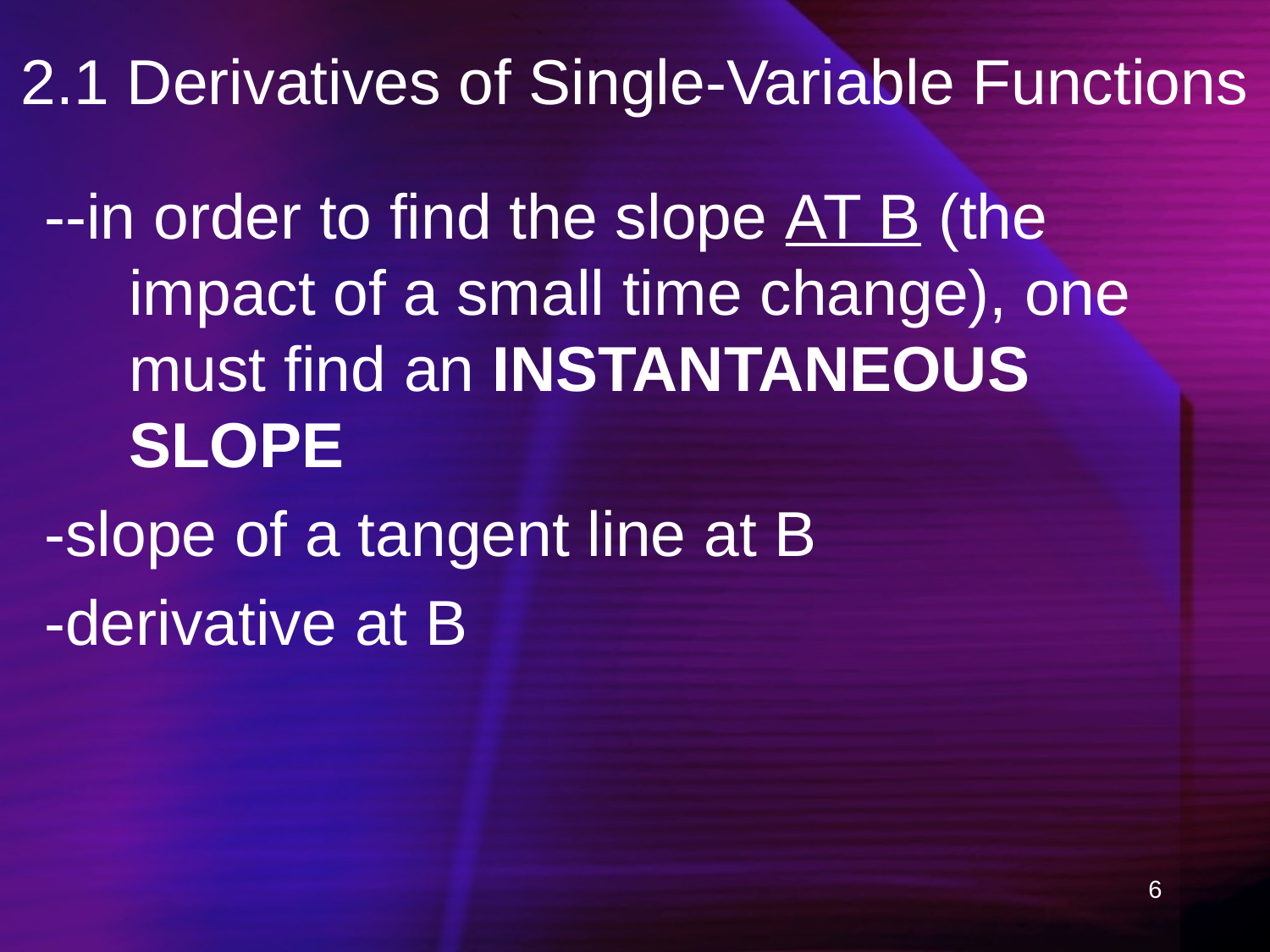

# 2.1 Derivatives of Single-Variable Functions
--in order to find the slope AT B (the impact of a small time change), one must find an INSTANTANEOUS SLOPE
-slope of a tangent line at B
-derivative at B

6